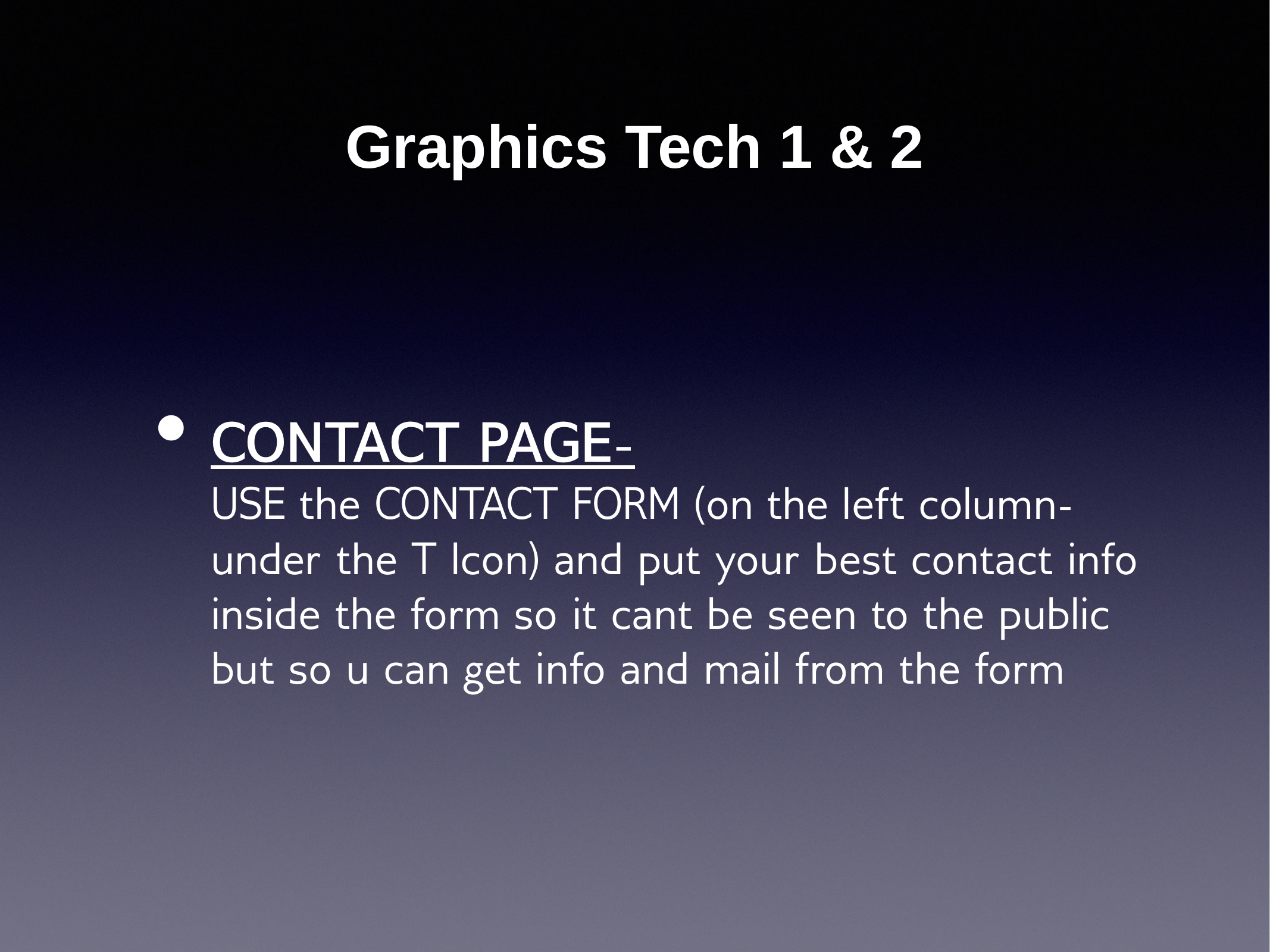

# Graphics Tech 1 & 2
CONTACT PAGE-
USE the CONTACT FORM (on the left column-
under the T Icon) and put your best contact info
inside the form so it cant be seen to the public
but so u can get info and mail from the form